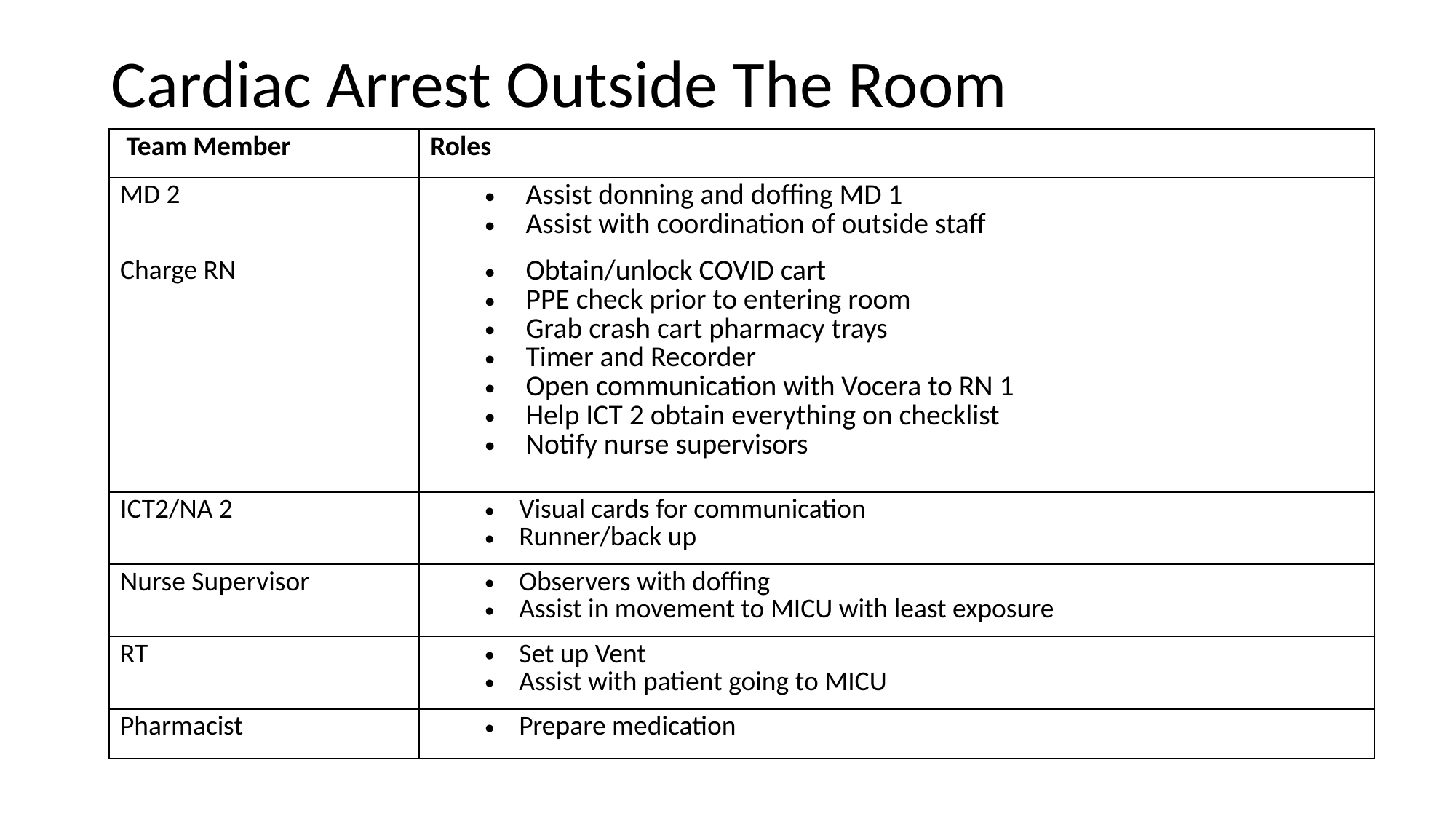

# Cardiac Arrest Outside The Room
| Team Member | Roles |
| --- | --- |
| MD 2 | Assist donning and doffing MD 1 Assist with coordination of outside staff |
| Charge RN | Obtain/unlock COVID cart PPE check prior to entering room Grab crash cart pharmacy trays Timer and Recorder Open communication with Vocera to RN 1 Help ICT 2 obtain everything on checklist Notify nurse supervisors |
| ICT2/NA 2 | Visual cards for communication Runner/back up |
| Nurse Supervisor | Observers with doffing Assist in movement to MICU with least exposure |
| RT | Set up Vent Assist with patient going to MICU |
| Pharmacist | Prepare medication |